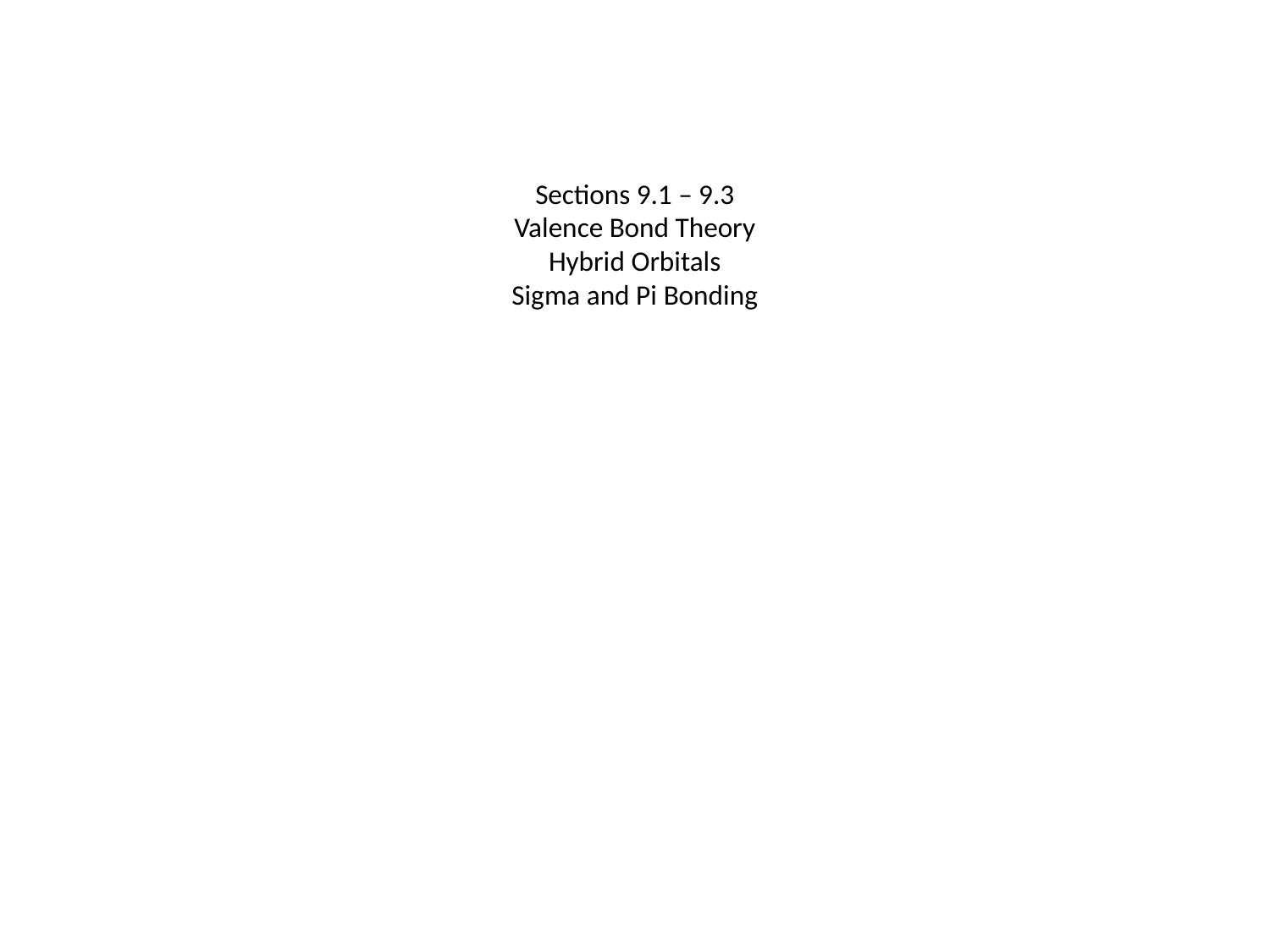

# Sections 9.1 – 9.3 Valence Bond Theory Hybrid Orbitals Sigma and Pi Bonding